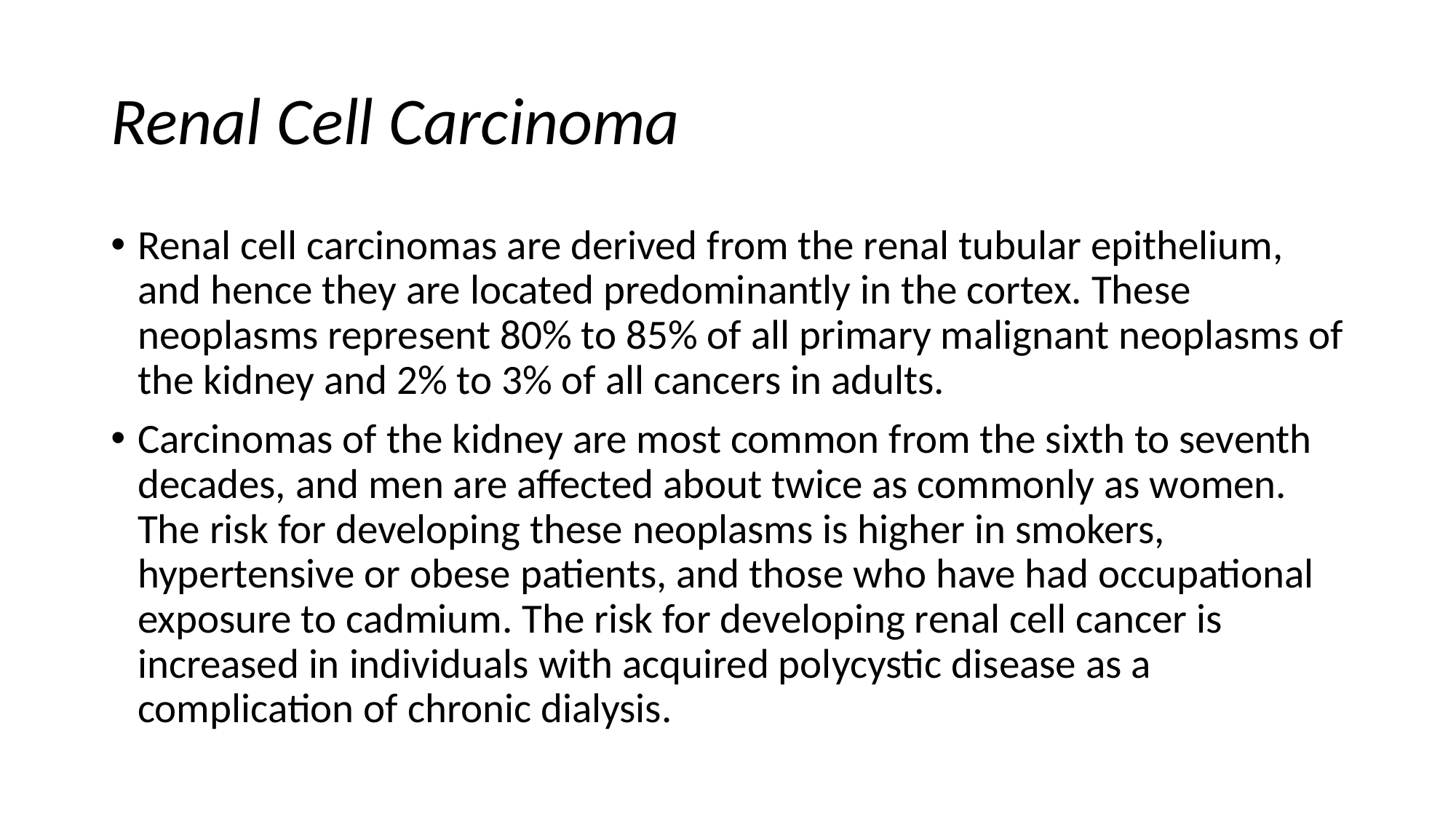

# Renal Cell Carcinoma
Renal cell carcinomas are derived from the renal tubular epithelium, and hence they are located predominantly in the cortex. These neoplasms represent 80% to 85% of all primary malignant neoplasms of the kidney and 2% to 3% of all cancers in adults.
Carcinomas of the kidney are most common from the sixth to seventh decades, and men are affected about twice as commonly as women. The risk for developing these neoplasms is higher in smokers, hypertensive or obese patients, and those who have had occupational exposure to cadmium. The risk for developing renal cell cancer is increased in individuals with acquired polycystic disease as a complication of chronic dialysis.